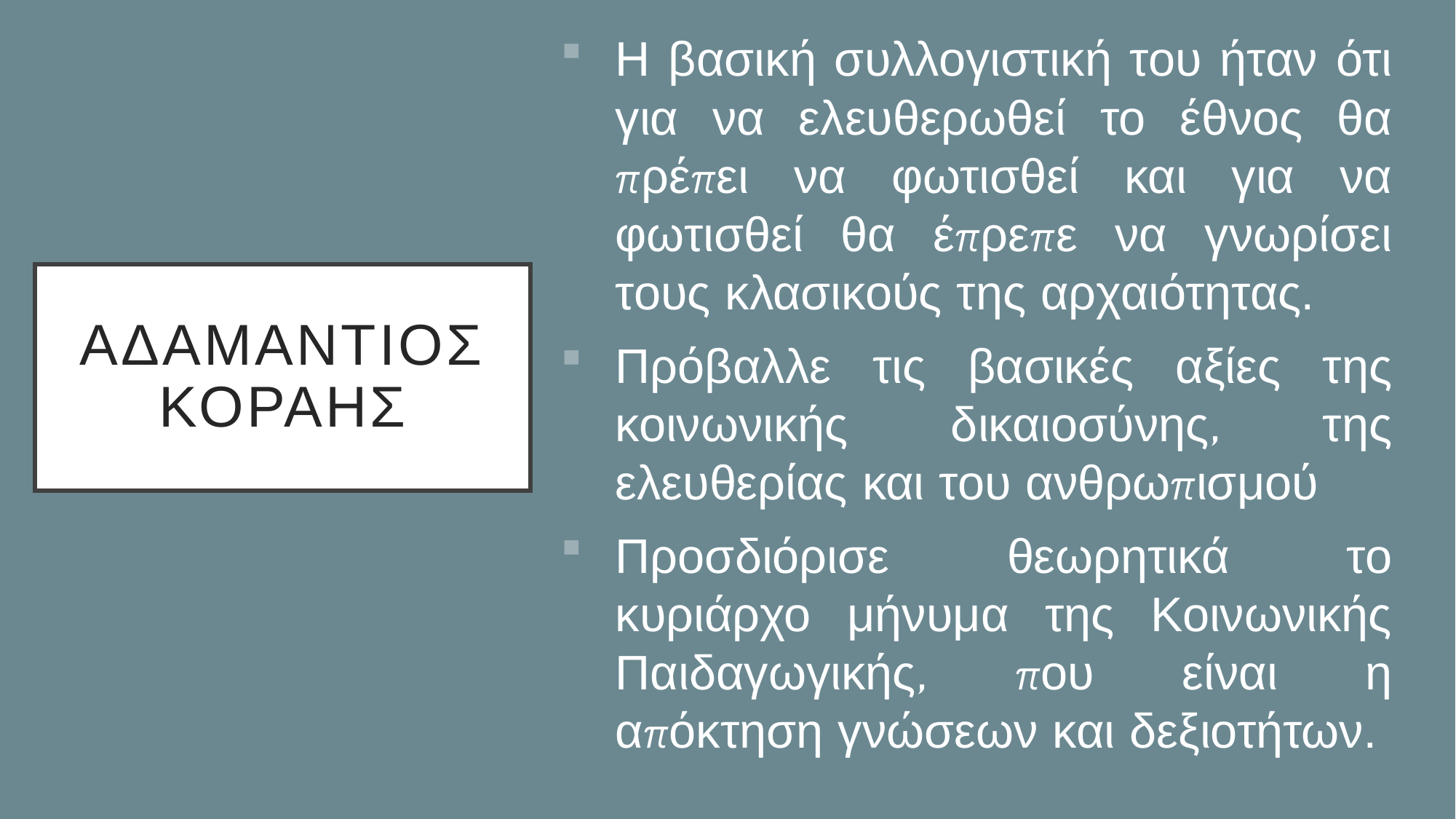

Η βασική συλλογιστική του ήταν ότι για να ελευθερωθεί το έθνος θα πρέπει να φωτισθεί και για να φωτισθεί θα έπρεπε να γνωρίσει τους κλασικούς της αρχαιότητας.
Πρόβαλλε τις βασικές αξίες της κοινωνικής δικαιοσύνης, της ελευθερίας και του ανθρωπισμού
Προσδιόρισε θεωρητικά το κυριάρχο μήνυμα της Κοινωνικής Παιδαγωγικής, που είναι η απόκτηση γνώσεων και δεξιοτήτων.
# Αδαμαντιοσ Κοραησ